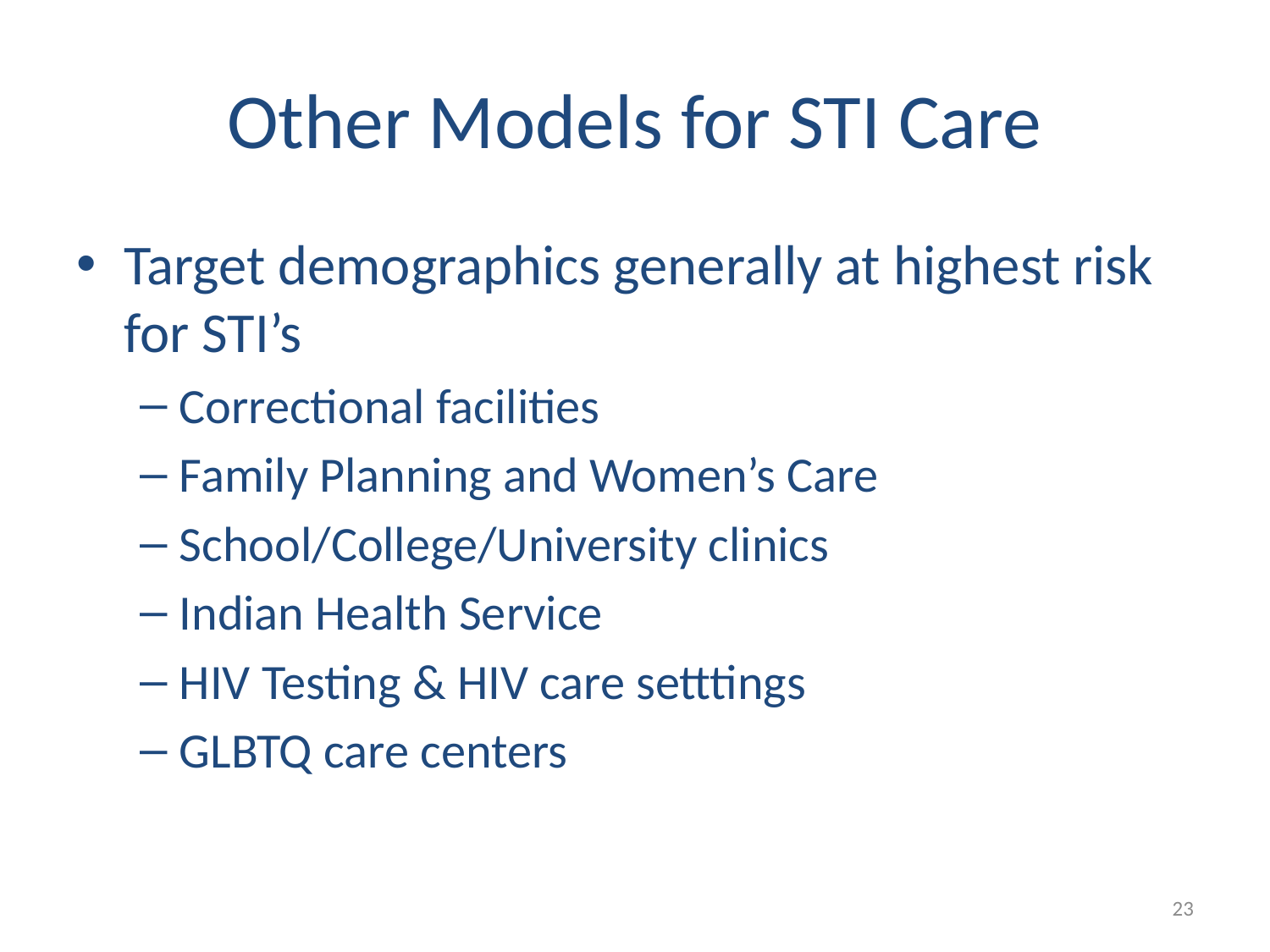

# Other Models for STI Care
Target demographics generally at highest risk for STI’s
Correctional facilities
Family Planning and Women’s Care
School/College/University clinics
Indian Health Service
HIV Testing & HIV care setttings
GLBTQ care centers

23